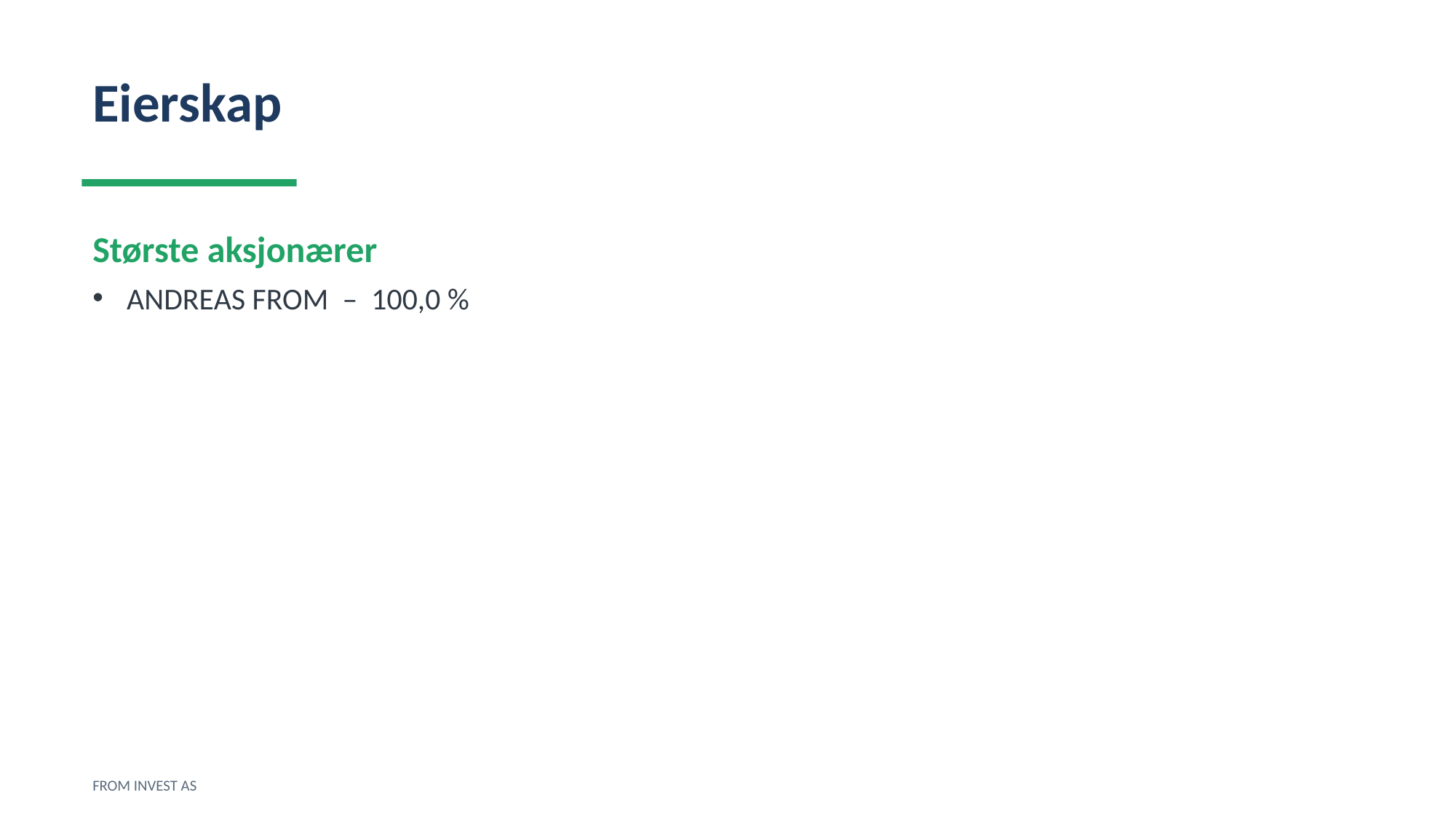

Eierskap

Største aksjonærer
ANDREAS FROM  –  100,0 %
FROM INVEST AS